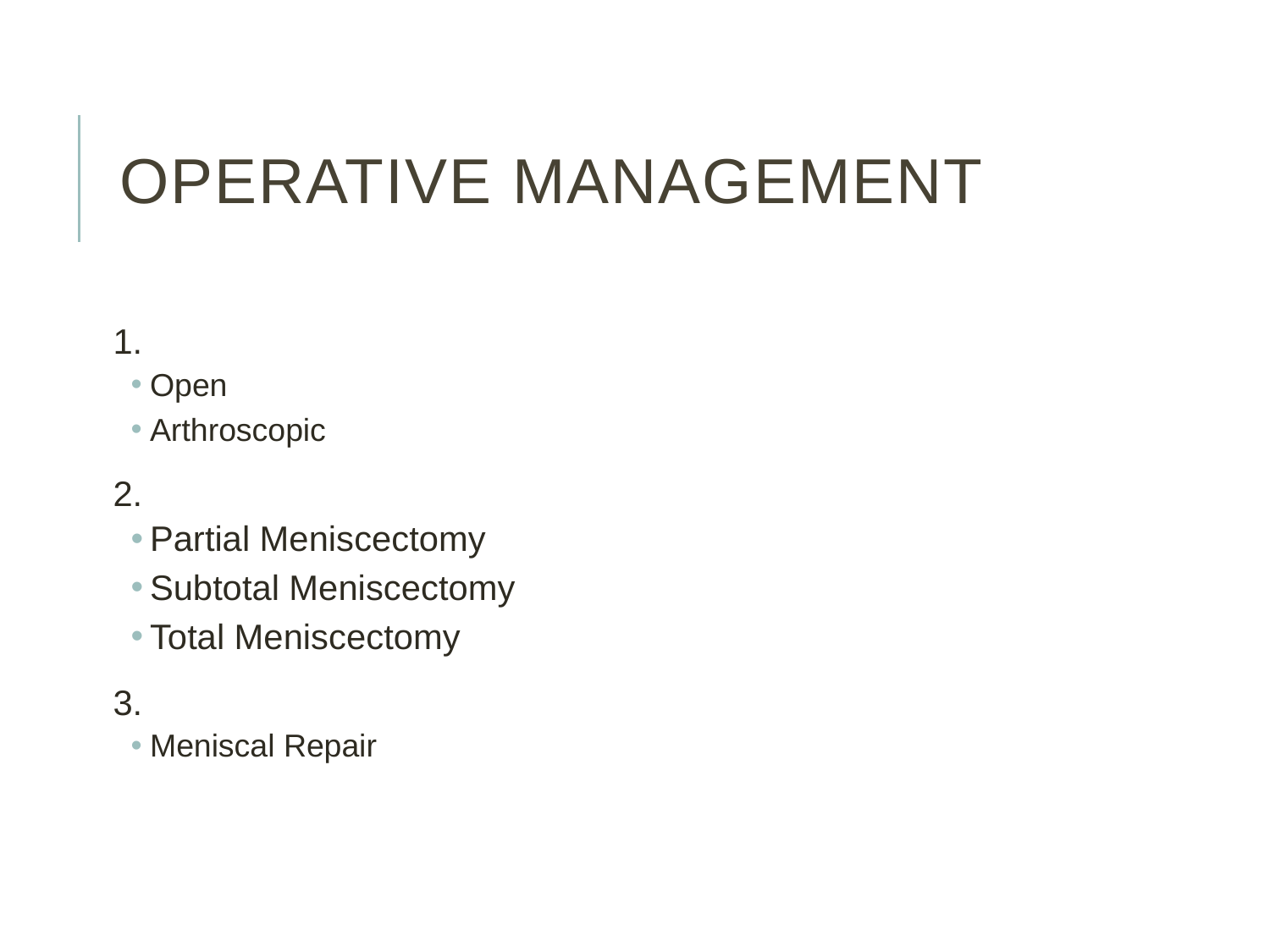

# Operative management
1.
Open
Arthroscopic
2.
Partial Meniscectomy
Subtotal Meniscectomy
Total Meniscectomy
3.
Meniscal Repair